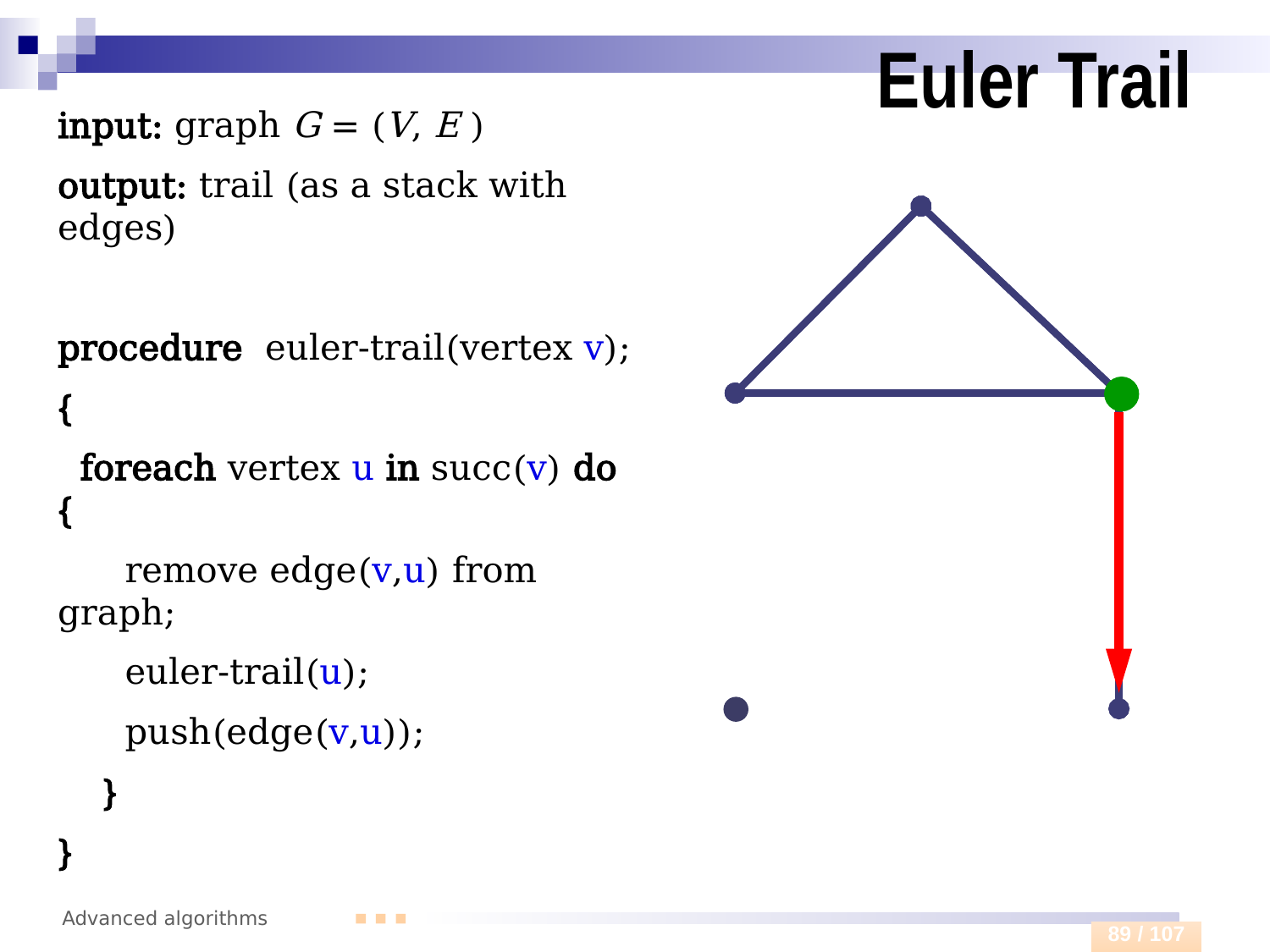

# Euler Trail
input: graph G = (V, E )
output: trail (as a stack with edges)

procedure  euler-trail(vertex v);
{
  foreach vertex u in succ(v) do {
      remove edge(v,u) from graph;
      euler-trail(u);
      push(edge(v,u));
    }
}